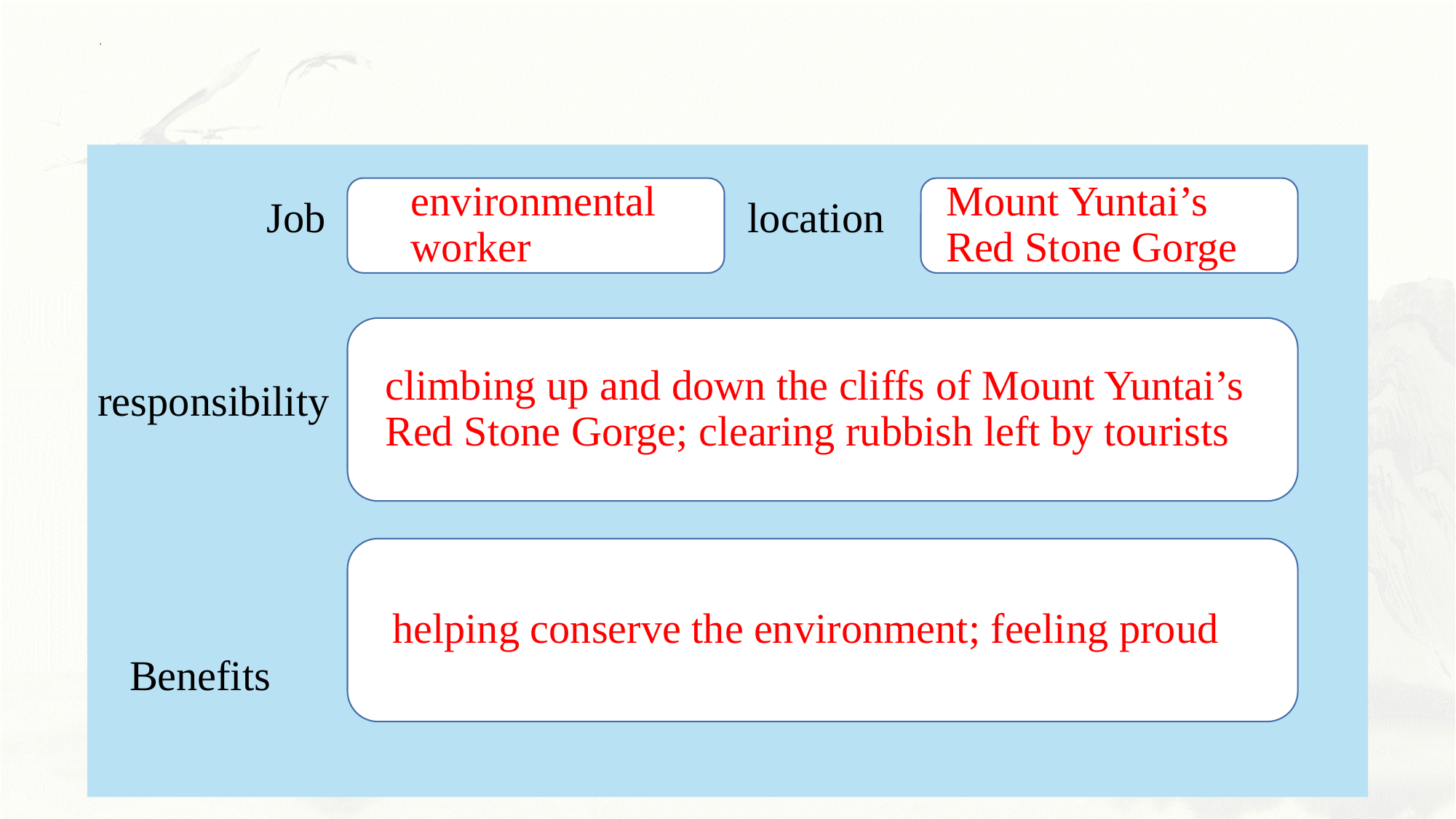

Job                                        location

responsibility

   Benefits

environmental worker
Mount Yuntai’s Red Stone Gorge

climbing up and down the cliffs of Mount Yuntai’s Red Stone Gorge; clearing rubbish left by tourists

helping conserve the environment; feeling proud